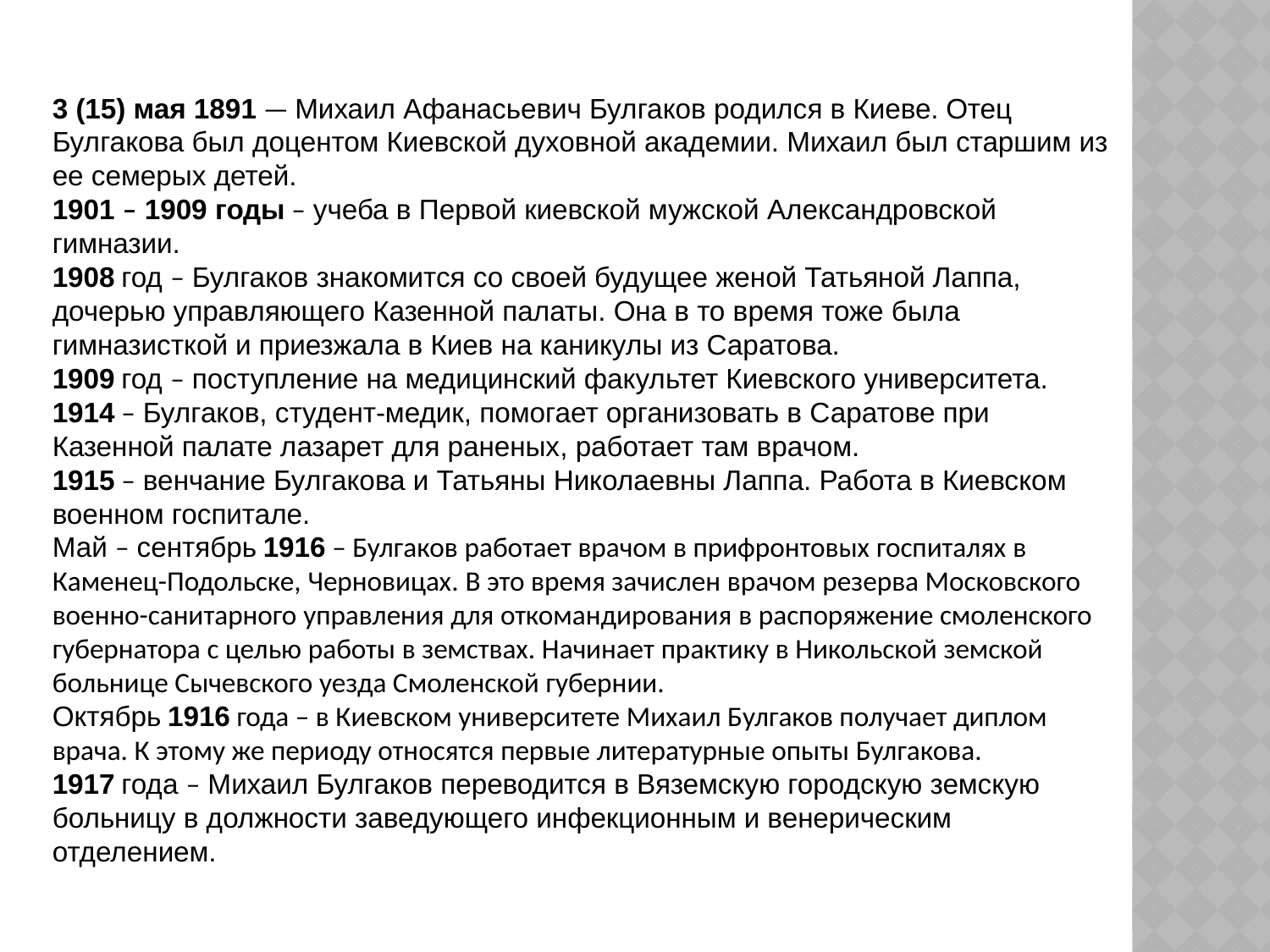

3 (15) мая 1891 — Михаил Афанасьевич Булгаков родился в Киеве. Отец Булгакова был доцентом Киевской духовной академии. Михаил был старшим из ее семерых детей.
1901 – 1909 годы – учеба в Первой киевской мужской Александровской гимназии.
1908 год – Булгаков знакомится со своей будущее женой Татьяной Лаппа, дочерью управляющего Казенной палаты. Она в то время тоже была гимназисткой и приезжала в Киев на каникулы из Саратова.
1909 год – поступление на медицинский факультет Киевского университета.
1914 – Булгаков, студент-медик, помогает организовать в Саратове при Казенной палате лазарет для раненых, работает там врачом.
1915 – венчание Булгакова и Татьяны Николаевны Лаппа. Работа в Киевском военном госпитале.
Май – сентябрь 1916 – Булгаков работает врачом в прифронтовых госпиталях в Каменец-Подольске, Черновицах. В это время зачислен врачом резерва Московского военно-санитарного управления для откомандирования в распоряжение смоленского губернатора с целью работы в земствах. Начинает практику в Никольской земской больнице Сычевского уезда Смоленской губернии.
Октябрь 1916 года – в Киевском университете Михаил Булгаков получает диплом врача. К этому же периоду относятся первые литературные опыты Булгакова.
1917 года – Михаил Булгаков переводится в Вяземскую городскую земскую больницу в должности заведующего инфекционным и венерическим отделением.